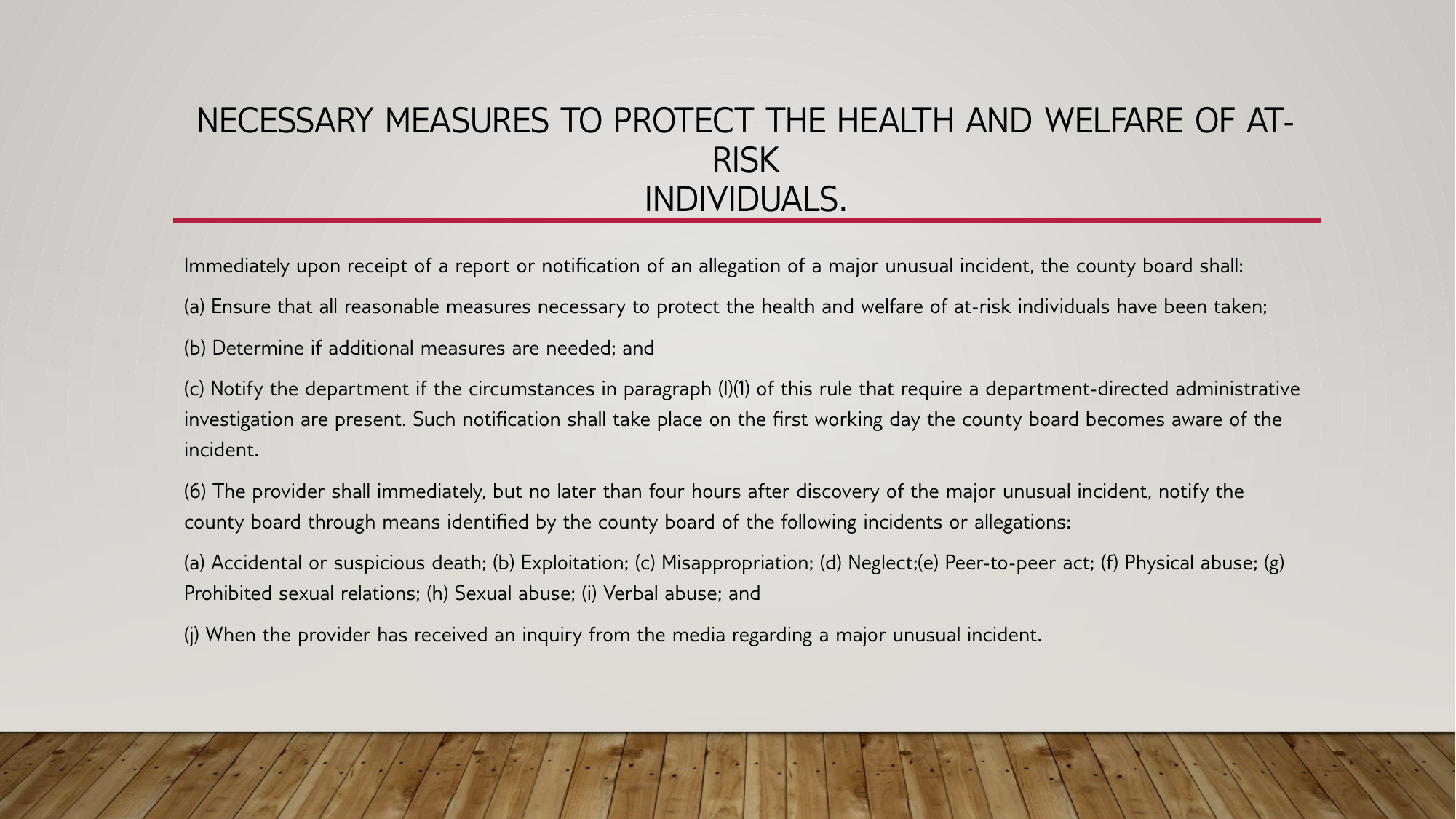

# necessary measures to protect the health and welfare of at-risk individuals.
Immediately upon receipt of a report or notification of an allegation of a major unusual incident, the county board shall:
(a) Ensure that all reasonable measures necessary to protect the health and welfare of at-risk individuals have been taken;
(b) Determine if additional measures are needed; and
(c) Notify the department if the circumstances in paragraph (I)(1) of this rule that require a department-directed administrative investigation are present. Such notification shall take place on the first working day the county board becomes aware of the incident.
(6) The provider shall immediately, but no later than four hours after discovery of the major unusual incident, notify the county board through means identified by the county board of the following incidents or allegations:
(a) Accidental or suspicious death; (b) Exploitation; (c) Misappropriation; (d) Neglect;(e) Peer-to-peer act; (f) Physical abuse; (g) Prohibited sexual relations; (h) Sexual abuse; (i) Verbal abuse; and
(j) When the provider has received an inquiry from the media regarding a major unusual incident.